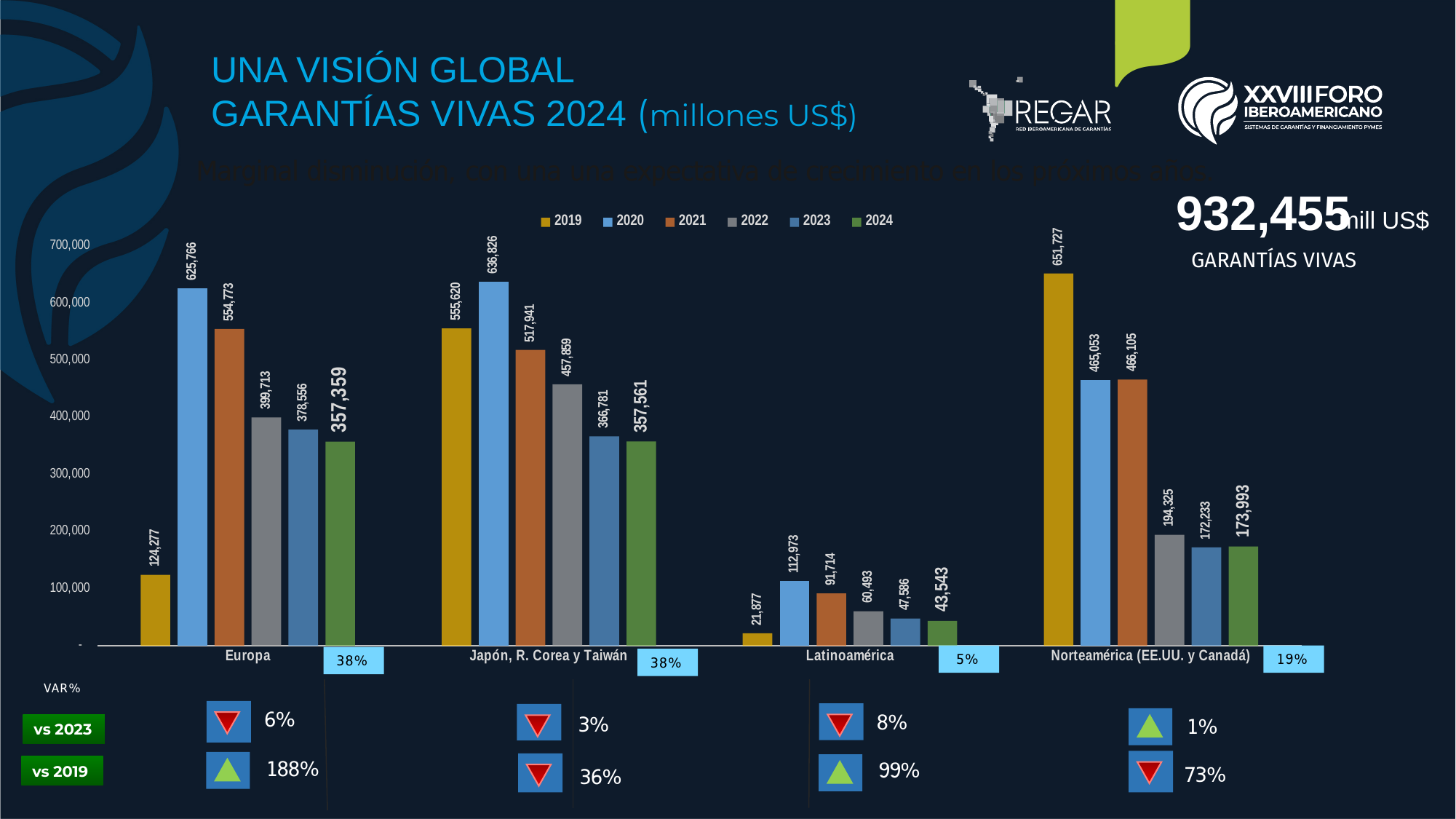

UNA VISIÓN GLOBAL
GARANTÍAS VIVAS 2024 (millones US$)
Marginal disminución, con una una expectativa de crecimiento en los próximos años.
932,455
mill US$

### Chart

| Category | 2019 | 2020 | 2021 | 2022 | 2023 | 2024 |
|---|---|---|---|---|---|---|
| Europa | 124277.0 | 625765.856107193 | 554772.941858015 | 399712.94260000007 | 378555.66557846934 | 357358.7294075347 |
| Japón, R. Corea y Taiwán | 555620.417096241 | 636825.8256881833 | 517941.23372477083 | 457858.8518094797 | 366781.11797169514 | 357560.6097406026 |
| Latinoamérica | 21877.22897739779 | 112972.66593129754 | 91714.42619384745 | 60493.2295259156 | 47586.3408059358 | 43542.58739863824 |
| Norteamérica (EE.UU. y Canadá) | 651727.0 | 465053.0 | 466105.0 | 194325.269064 | 172232.616694 | 173992.738233 |
GARANTÍAS VIVAS
5%
19%
38%
38%
VAR%

6%

8%
3%

1%

vs 2023

188%

99%

vs 2019
73%
36%